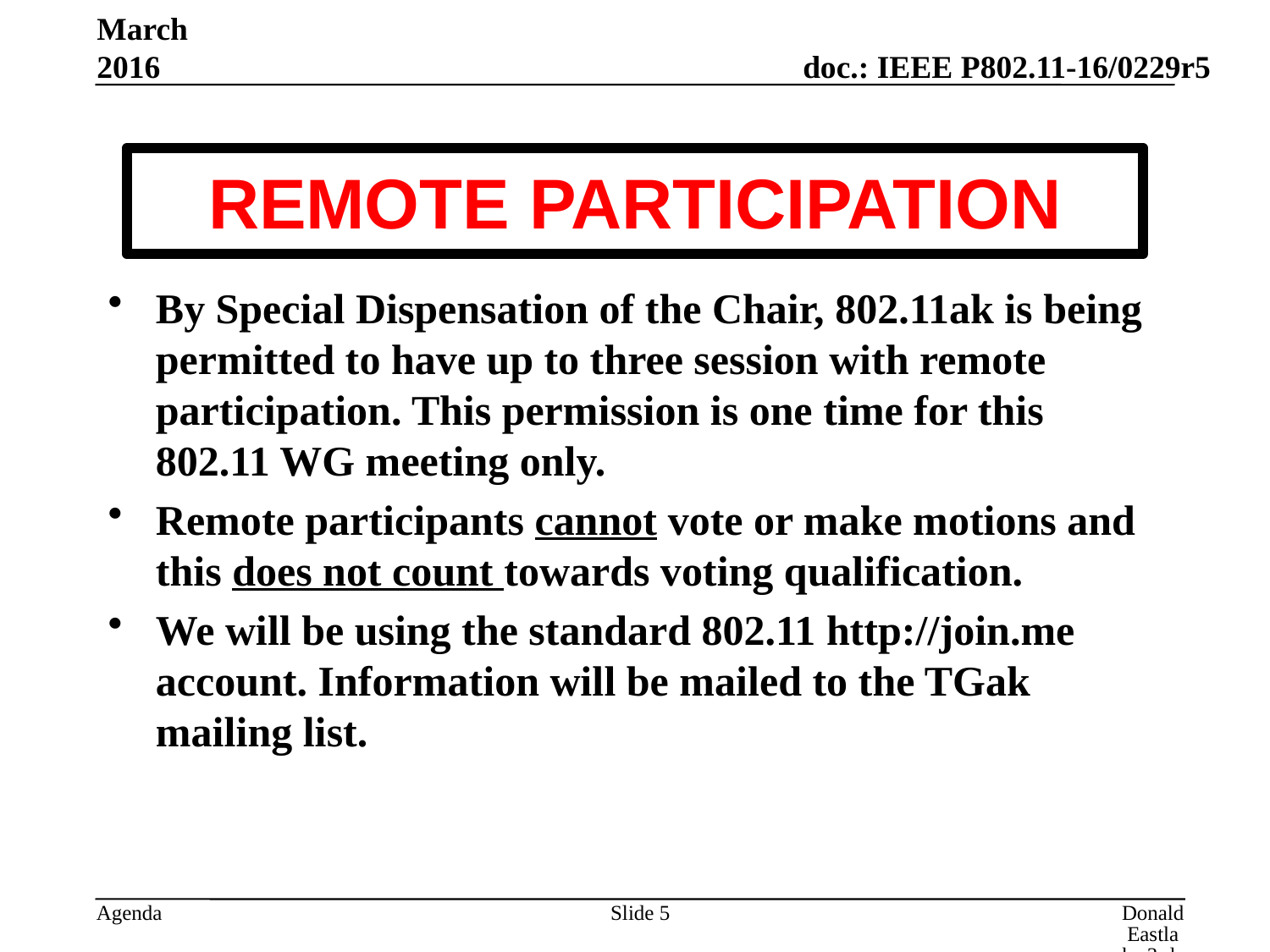

March 2016
# REMOTE PARTICIPATION
By Special Dispensation of the Chair, 802.11ak is being permitted to have up to three session with remote participation. This permission is one time for this 802.11 WG meeting only.
Remote participants cannot vote or make motions and this does not count towards voting qualification.
We will be using the standard 802.11 http://join.me account. Information will be mailed to the TGak mailing list.
Slide 5
Donald Eastlake 3rd, Huawei Technologies